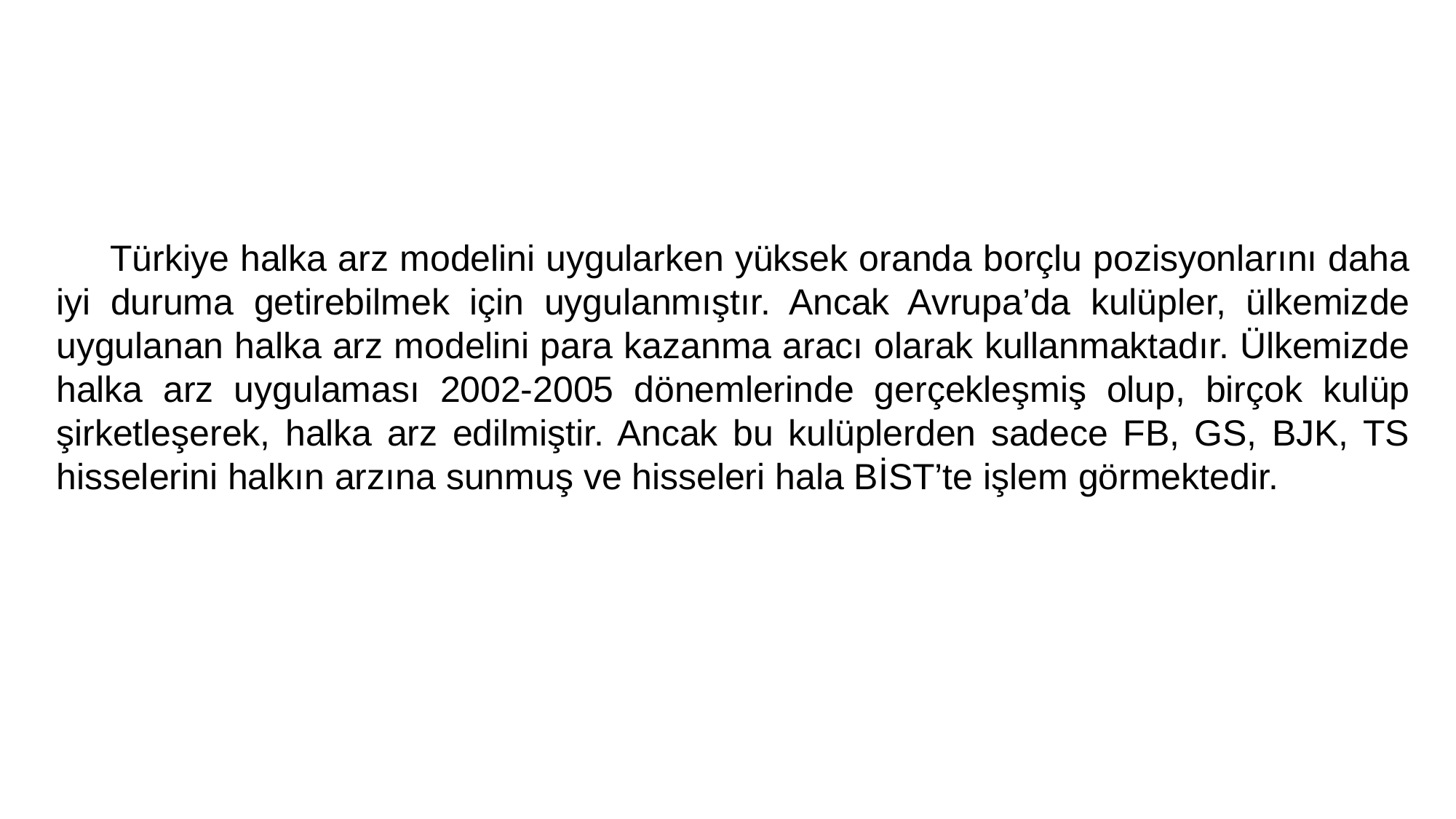

Türkiye halka arz modelini uygularken yüksek oranda borçlu pozisyonlarını daha iyi duruma getirebilmek için uygulanmıştır. Ancak Avrupa’da kulüpler, ülkemizde uygulanan halka arz modelini para kazanma aracı olarak kullanmaktadır. Ülkemizde halka arz uygulaması 2002-2005 dönemlerinde gerçekleşmiş olup, birçok kulüp şirketleşerek, halka arz edilmiştir. Ancak bu kulüplerden sadece FB, GS, BJK, TS hisselerini halkın arzına sunmuş ve hisseleri hala BİST’te işlem görmektedir.